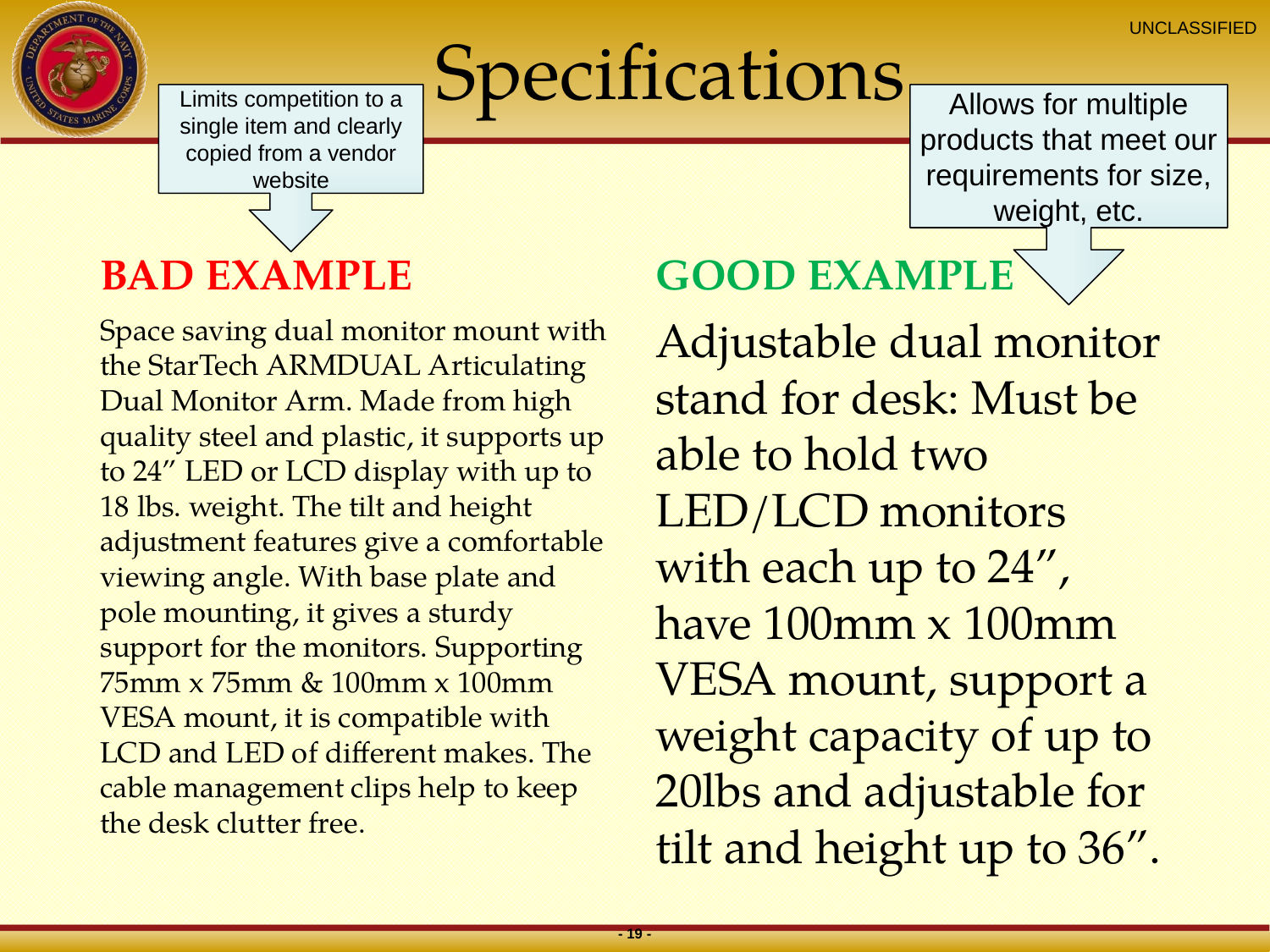

# Specifications
Limits competition to a single item and clearly copied from a vendor website
Allows for multiple products that meet our requirements for size, weight, etc.
BAD EXAMPLE
GOOD EXAMPLE
Space saving dual monitor mount with the StarTech ARMDUAL Articulating Dual Monitor Arm. Made from high quality steel and plastic, it supports up to 24” LED or LCD display with up to 18 lbs. weight. The tilt and height adjustment features give a comfortable viewing angle. With base plate and pole mounting, it gives a sturdy support for the monitors. Supporting 75mm x 75mm & 100mm x 100mm VESA mount, it is compatible with LCD and LED of different makes. The cable management clips help to keep the desk clutter free.
Adjustable dual monitor stand for desk: Must be able to hold two LED/LCD monitors with each up to 24”, have 100mm x 100mm VESA mount, support a weight capacity of up to 20lbs and adjustable for tilt and height up to 36”.